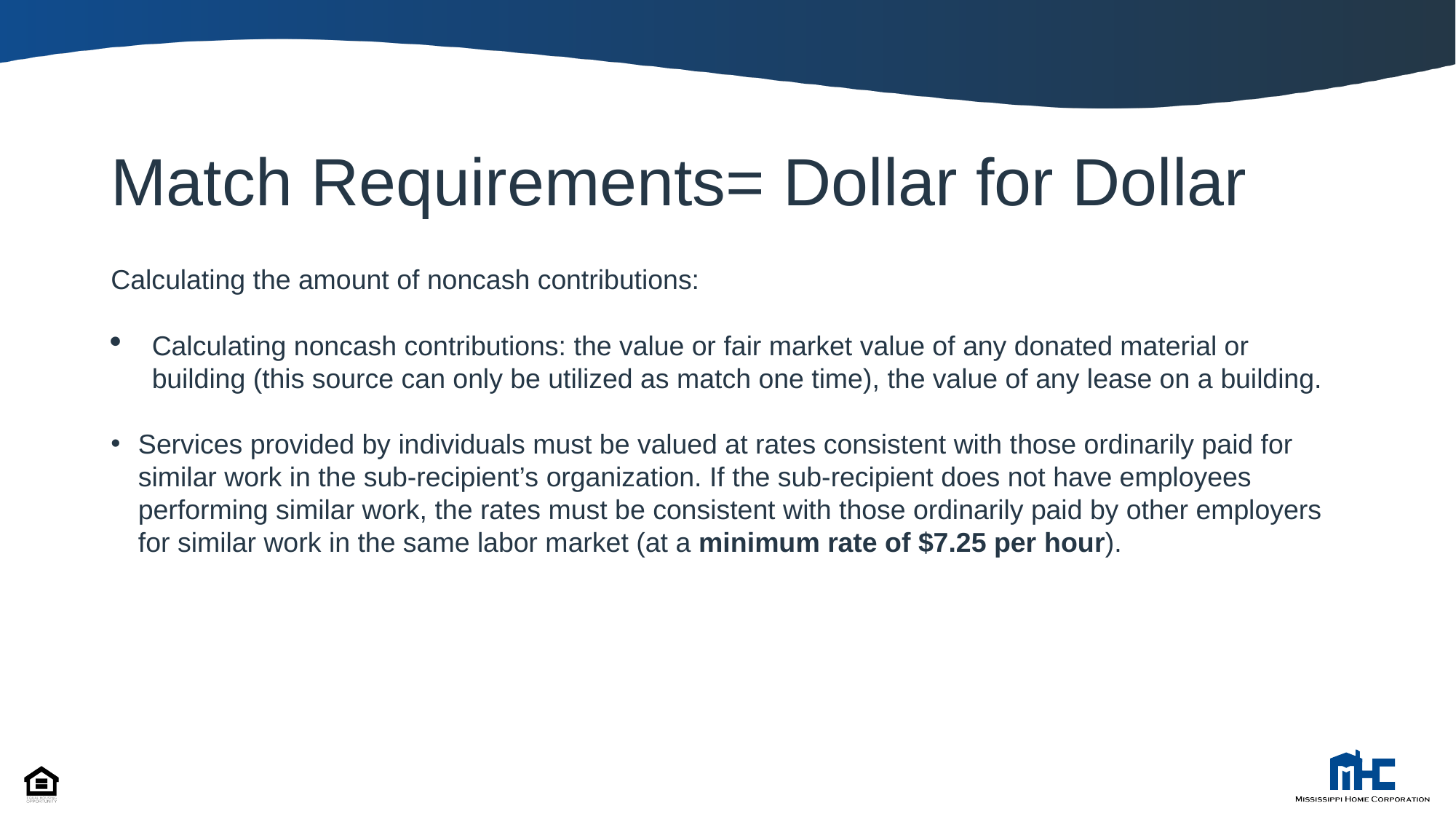

# Match Requirements= Dollar for Dollar
Calculating the amount of noncash contributions:

Calculating noncash contributions: the value or fair market value of any donated material or building (this source can only be utilized as match one time), the value of any lease on a building.

Services provided by individuals must be valued at rates consistent with those ordinarily paid for similar work in the sub-recipient’s organization. If the sub-recipient does not have employees performing similar work, the rates must be consistent with those ordinarily paid by other employers for similar work in the same labor market (at a minimum rate of $7.25 per hour).